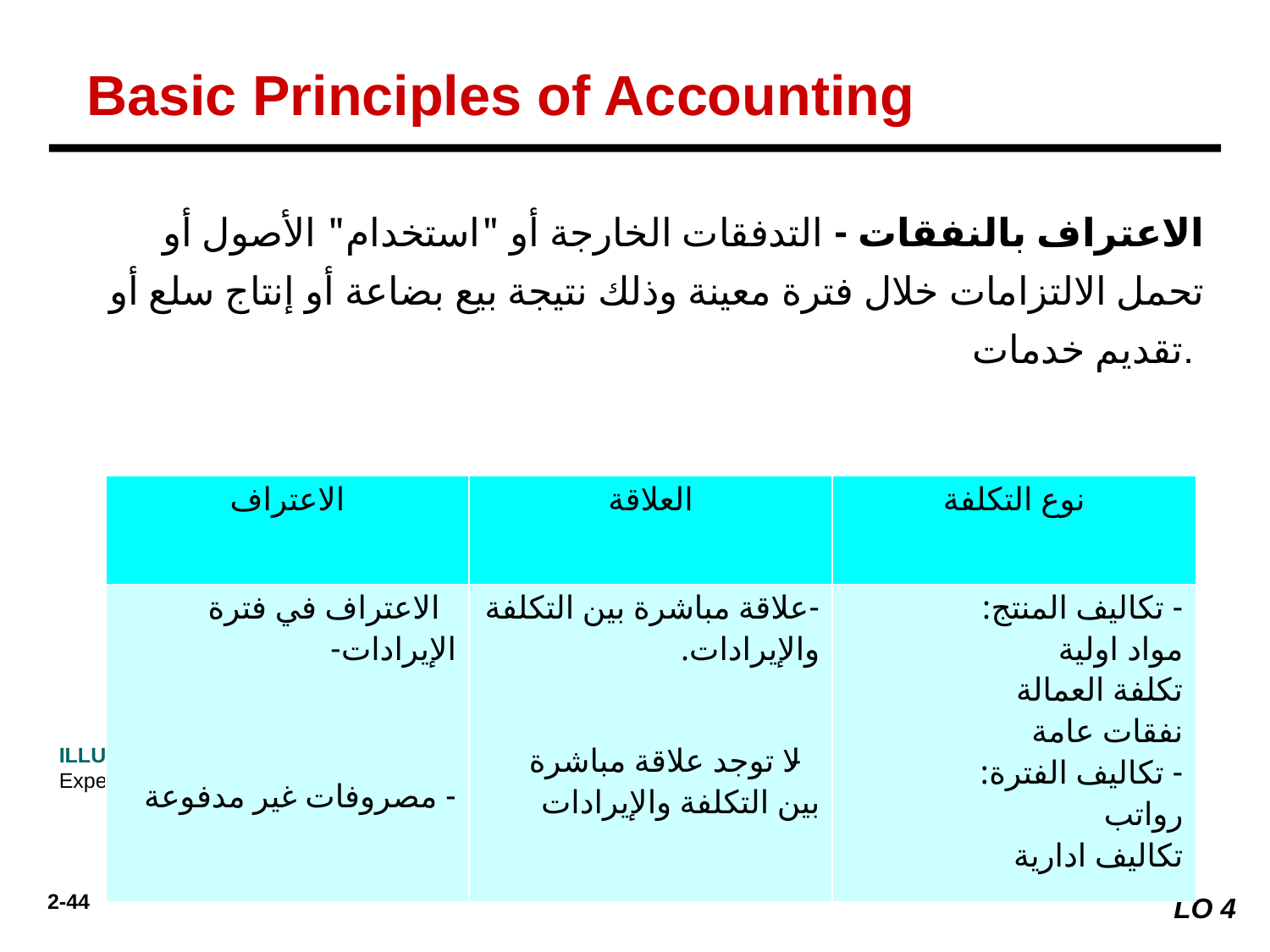

Basic Principles of Accounting

الاعتراف بالنفقات - التدفقات الخارجة أو "استخدام" الأصول أو تحمل الالتزامات خلال فترة معينة وذلك نتيجة بيع بضاعة أو إنتاج سلع أو تقديم خدمات.
| الاعتراف | العلاقة | نوع التكلفة |
| --- | --- | --- |
| الاعتراف في فترة الإيرادات- - مصروفات غير مدفوعة | -علاقة مباشرة بين التكلفة والإيرادات. - لا توجد علاقة مباشرة بين التكلفة والإيرادات | - تكاليف المنتج: مواد اولية تكلفة العمالة نفقات عامة - تكاليف الفترة: رواتب تكاليف ادارية |
ILLUSTRATION 2.6
Expense Recognition  Procedures for Product and Period Costs
LO 4